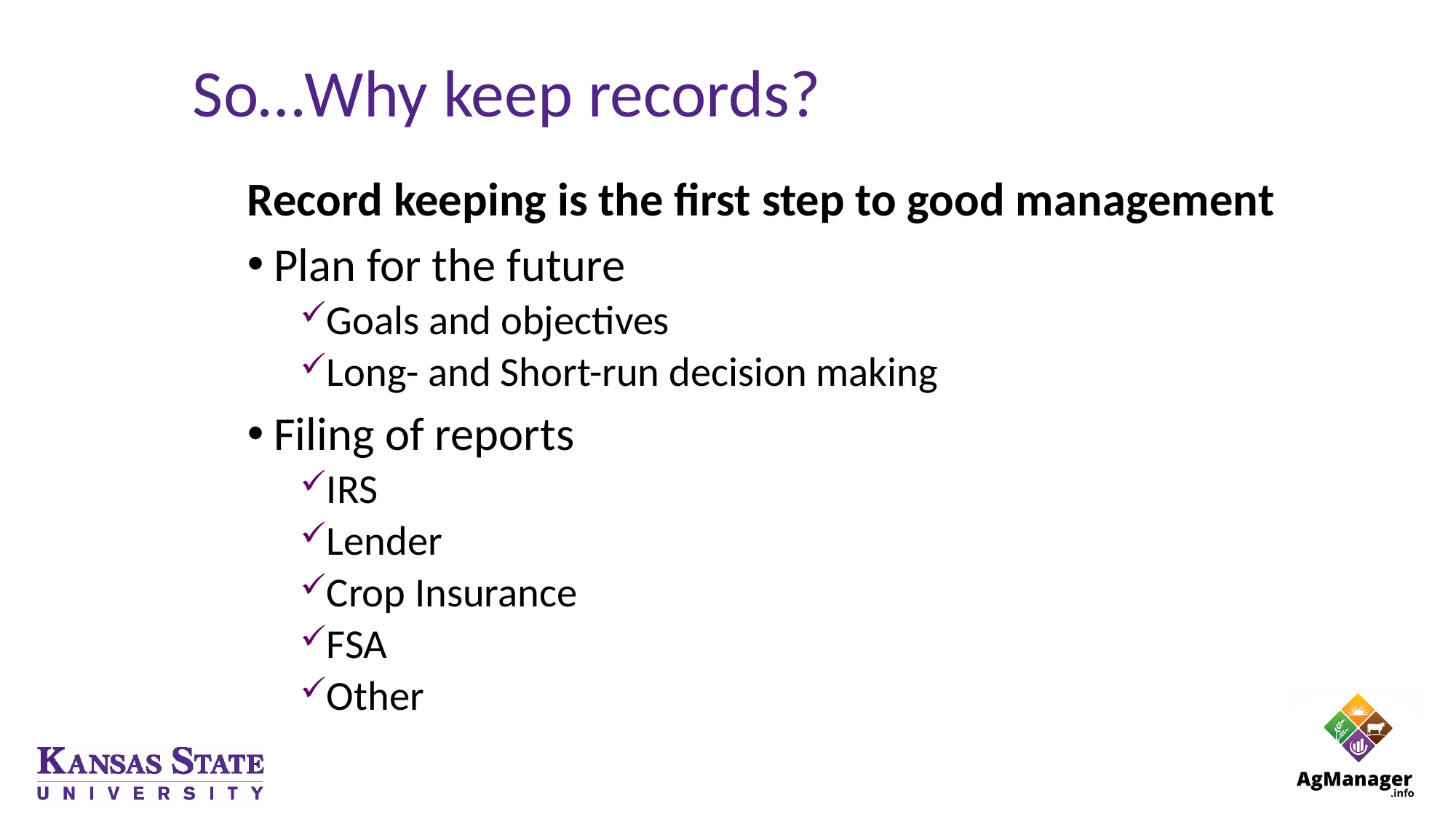

# So…Why keep records?
Record keeping is the first step to good management
Plan for the future
Goals and objectives
Long- and Short-run decision making
Filing of reports
IRS
Lender
Crop Insurance
FSA
Other